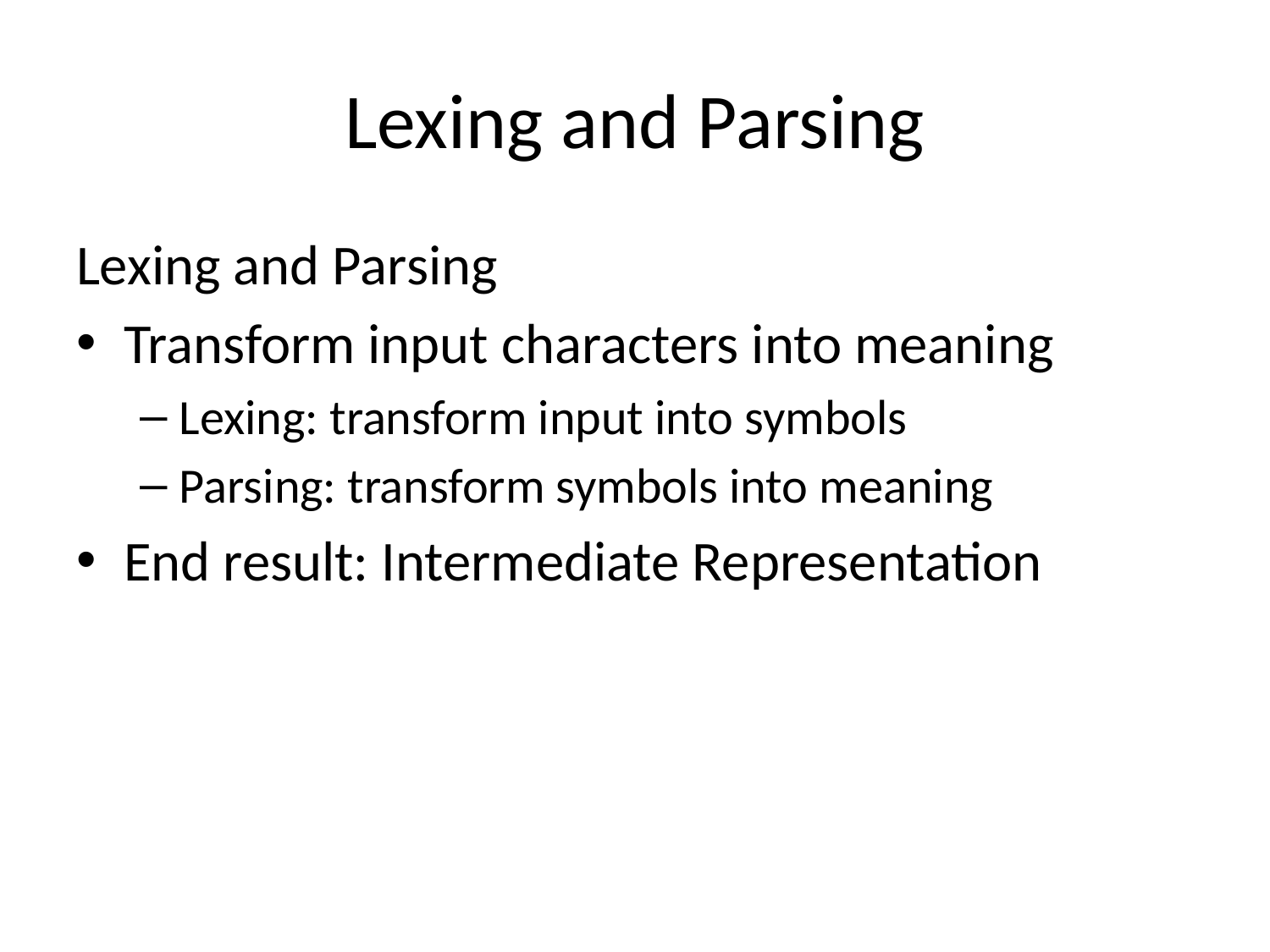

# Lexing and Parsing
Lexing and Parsing
Transform input characters into meaning
Lexing: transform input into symbols
Parsing: transform symbols into meaning
End result: Intermediate Representation